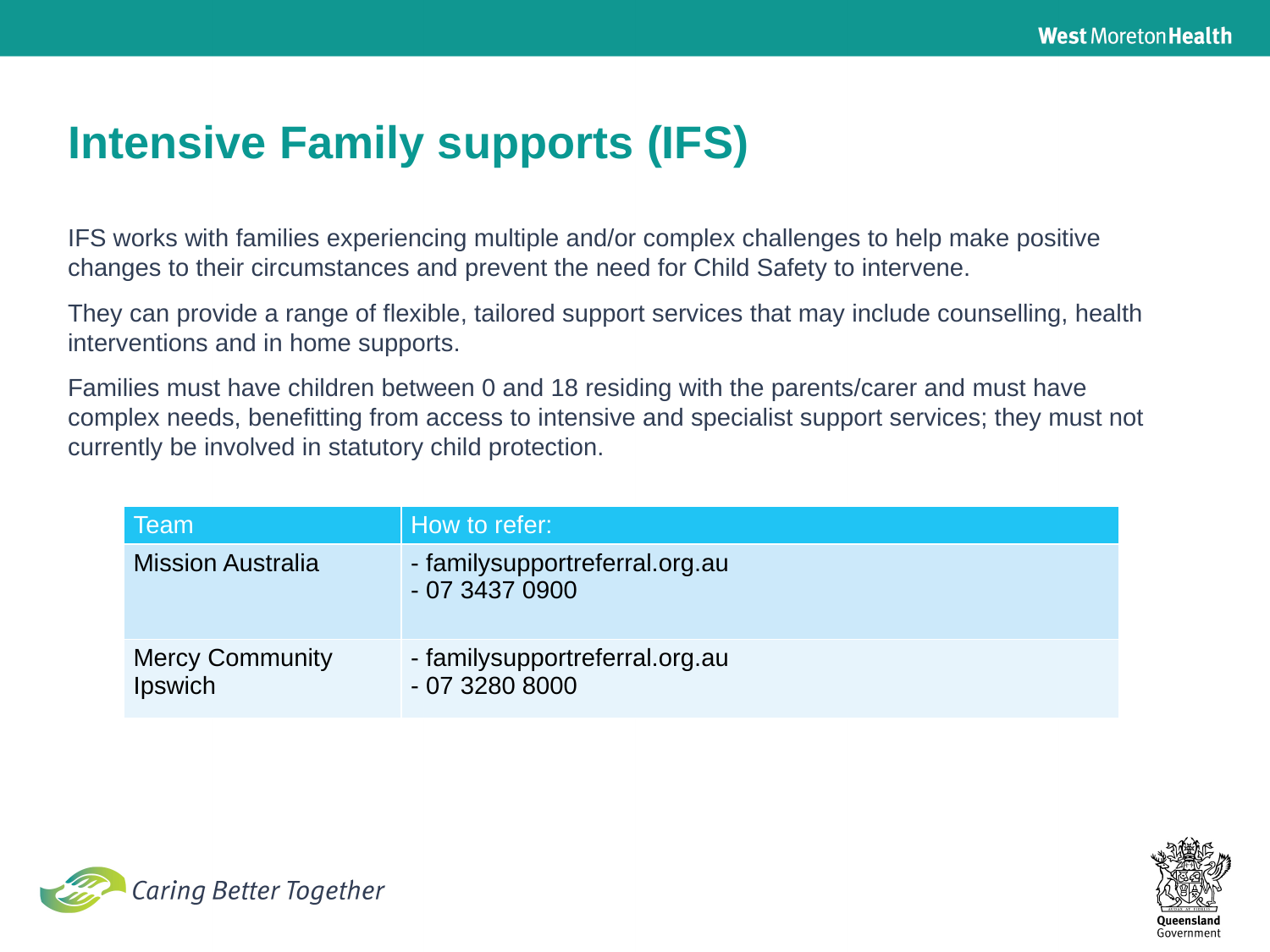

Intensive Family supports (IFS)
IFS works with families experiencing multiple and/or complex challenges to help make positive changes to their circumstances and prevent the need for Child Safety to intervene.
They can provide a range of flexible, tailored support services that may include counselling, health interventions and in home supports.
Families must have children between 0 and 18 residing with the parents/carer and must have complex needs, benefitting from access to intensive and specialist support services; they must not currently be involved in statutory child protection.

| Team | How to refer: |
| --- | --- |
| Mission Australia | - familysupportreferral.org.au  - 07 3437 0900 |
| Mercy Community Ipswich | - familysupportreferral.org.au  - 07 3280 8000 |